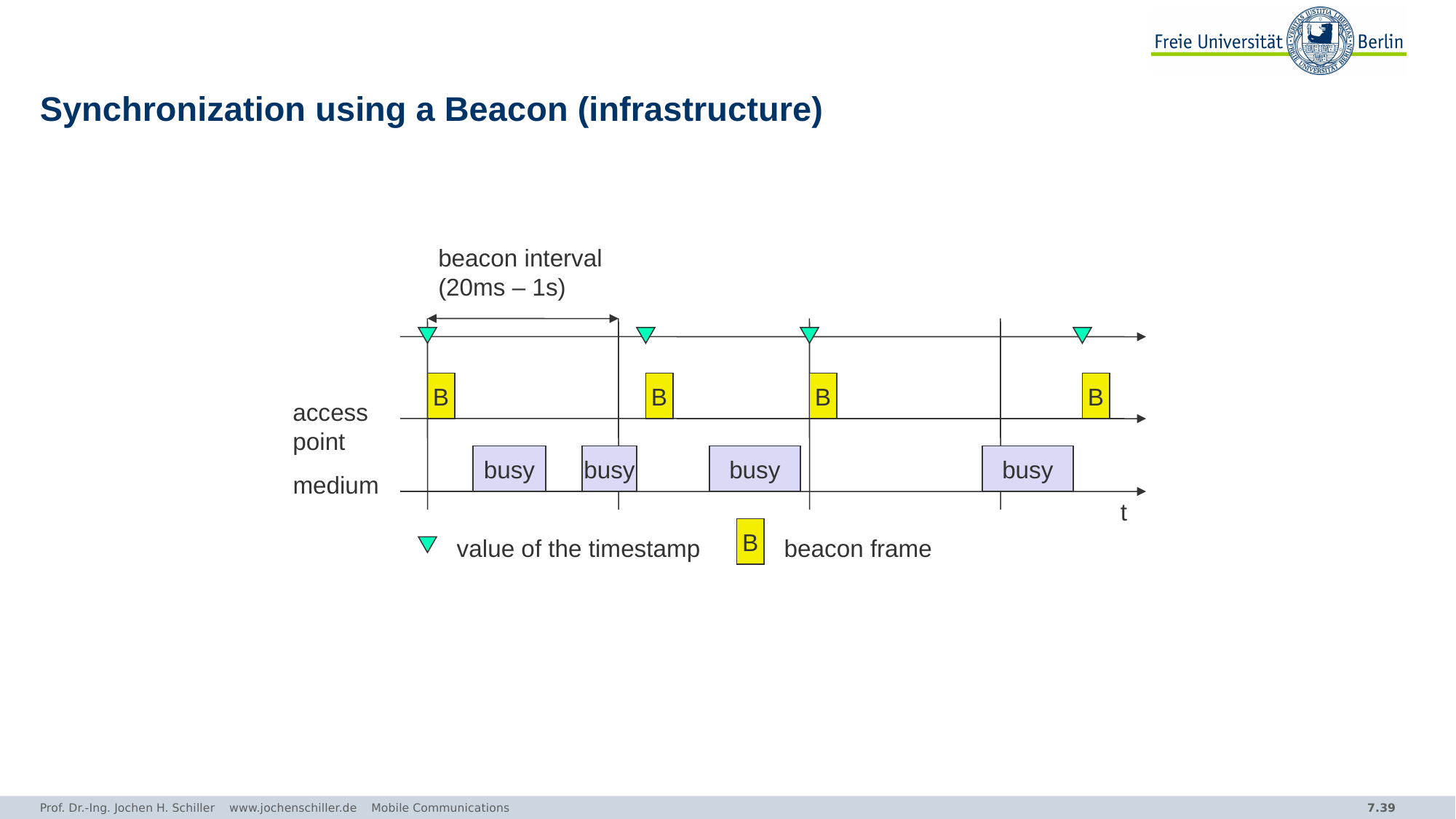

# Synchronization using a Beacon (infrastructure)
beacon interval
(20ms – 1s)

B
B
B
B
access
point

busy
busy
busy
busy
medium

t
B
value of the timestamp
beacon frame

Prof. Dr.-Ing. Jochen H. Schiller    www.jochenschiller.de    Mobile Communications